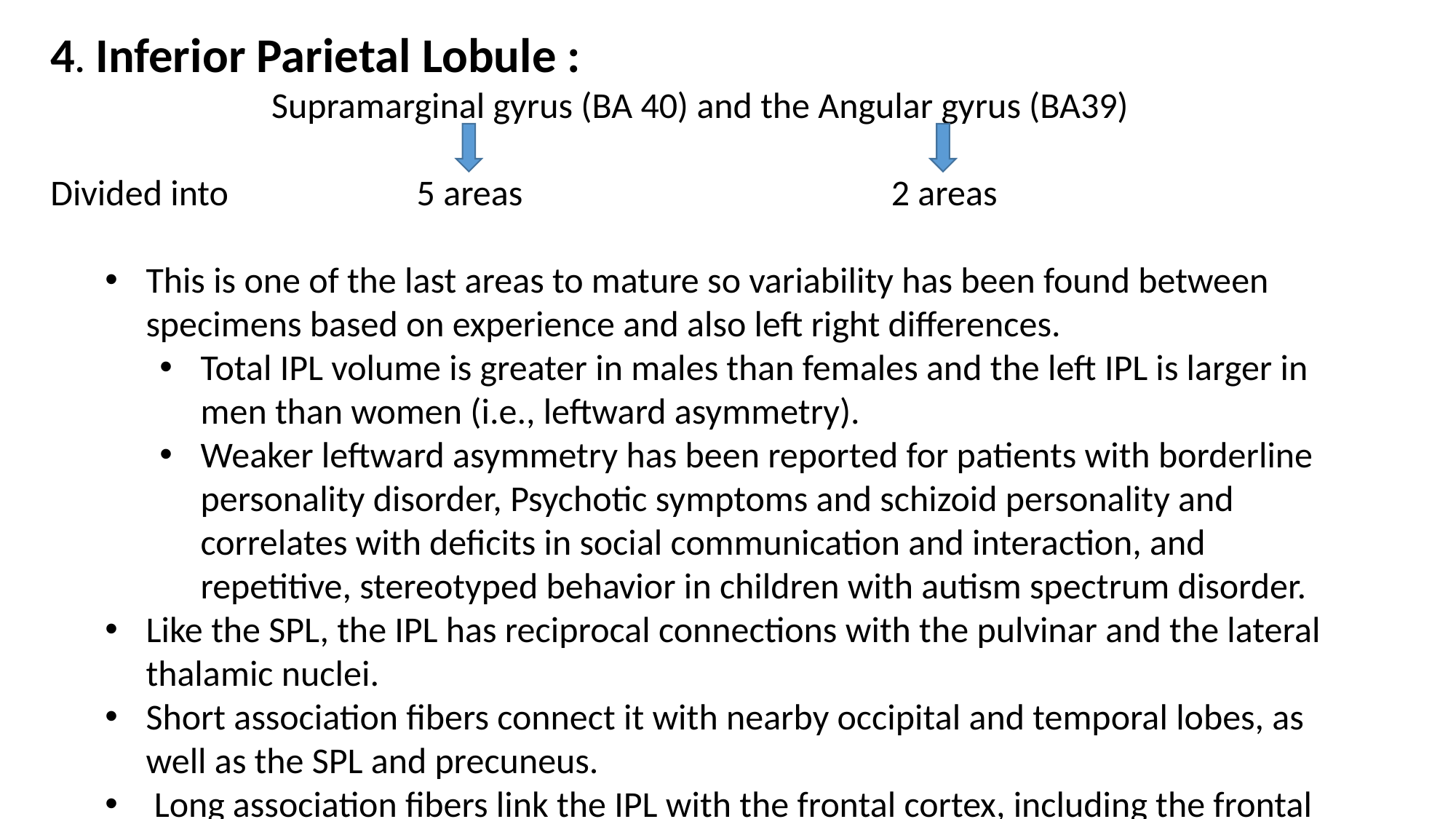

4. Inferior Parietal Lobule :
                           Supramarginal gyrus (BA 40) and the Angular gyrus (BA39)

Divided into                       5 areas                                             2 areas

This is one of the last areas to mature so variability has been found between specimens based on experience and also left right differences.
Total IPL volume is greater in males than females and the left IPL is larger in men than women (i.e., leftward asymmetry).
Weaker leftward asymmetry has been reported for patients with borderline personality disorder, Psychotic symptoms and schizoid personality and correlates with deficits in social communication and interaction, and repetitive, stereotyped behavior in children with autism spectrum disorder.
Like the SPL, the IPL has reciprocal connections with the pulvinar and the lateral thalamic nuclei.
Short association fibers connect it with nearby occipital and temporal lobes, as well as the SPL and precuneus.
 Long association fibers link the IPL with the frontal cortex, including the frontal eye fields.